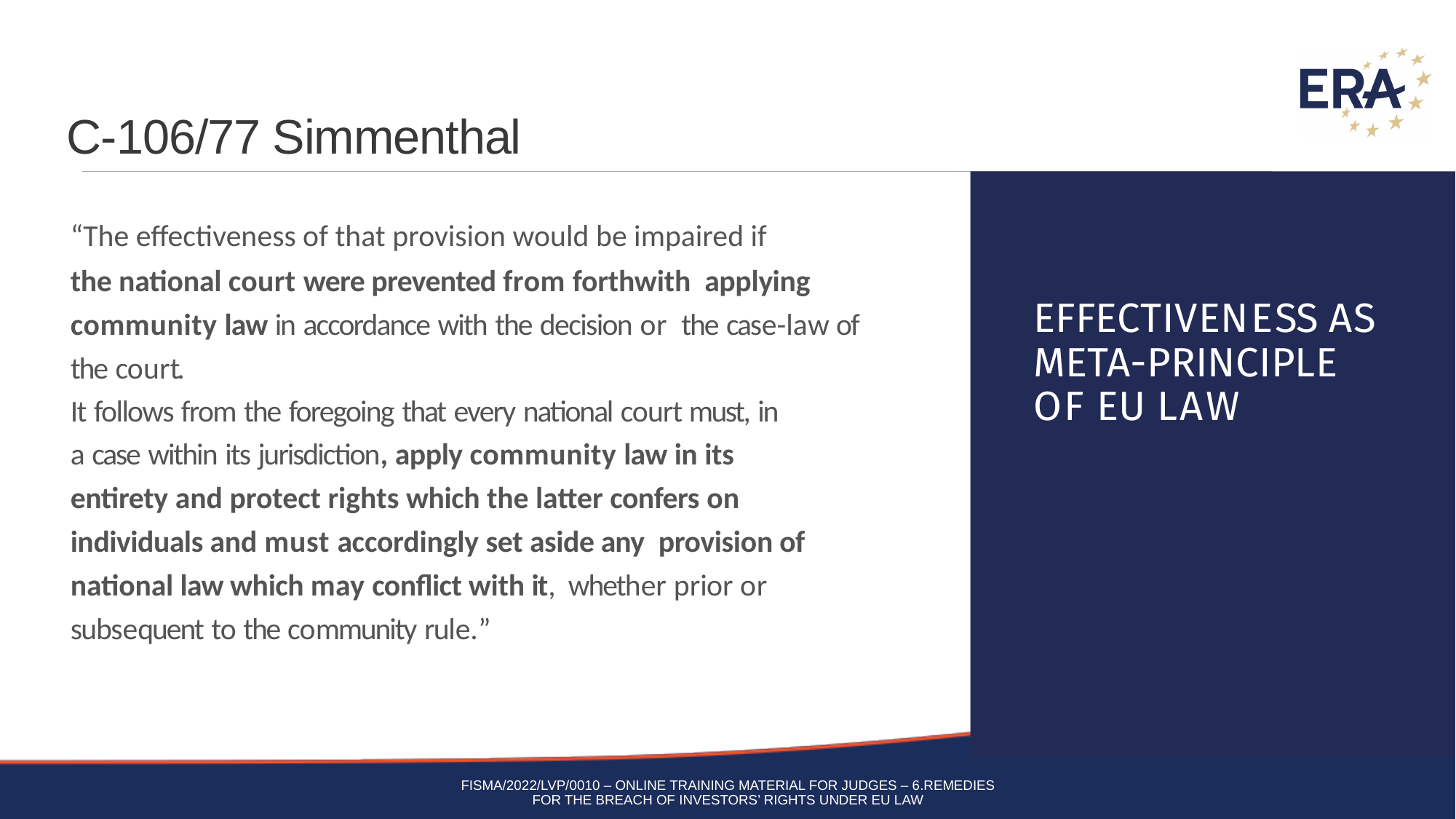

C-106/77 Simmenthal

“The effectiveness of that provision would be impaired if
the national court were prevented from forthwith  applying community law in accordance with the decision or  the case-law of the court.
It follows from the foregoing that every national court must, in
a case within its jurisdiction, apply community law in its
entirety and protect rights which the latter confers on  individuals and must accordingly set aside any  provision of national law which may conflict with it,  whether prior or subsequent to the community rule.”
EFFECTIVENESS AS  META-PRINCIPLE
OF EU LAW
FISMA/2022/LVP/0010 – Online training material for judges – 6.Remedies for the breach of Investors’ Rights under Eu law